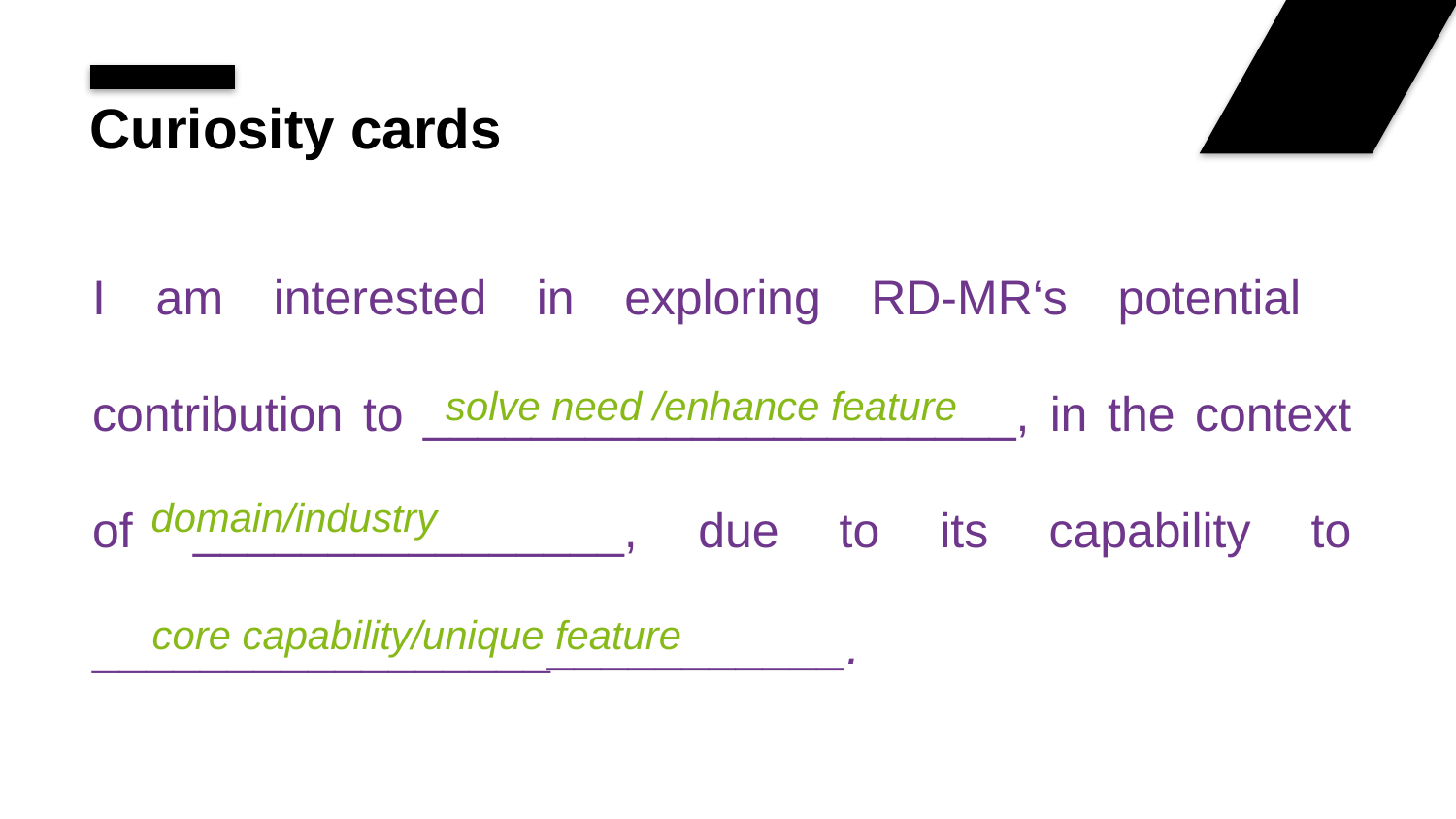

# Curiosity cards
I am interested in exploring RD-MR‘s potential
contribution to ______________________, in the context of ________________, due to its capability to ____________________________.
solve need /enhance feature
domain/industry
core capability/unique feature